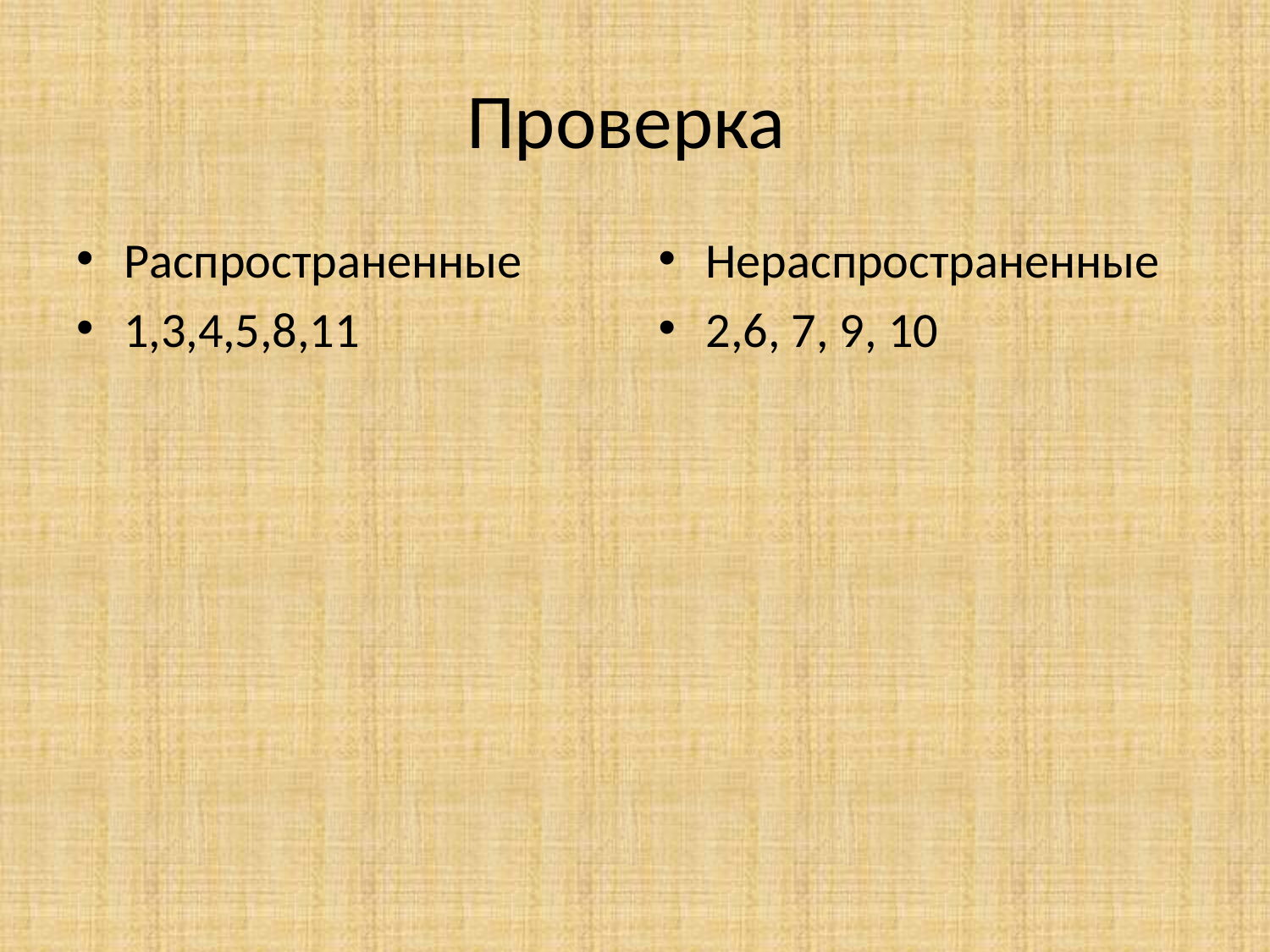

# Проверка
Распространенные
1,3,4,5,8,11
Нераспространенные
2,6, 7, 9, 10